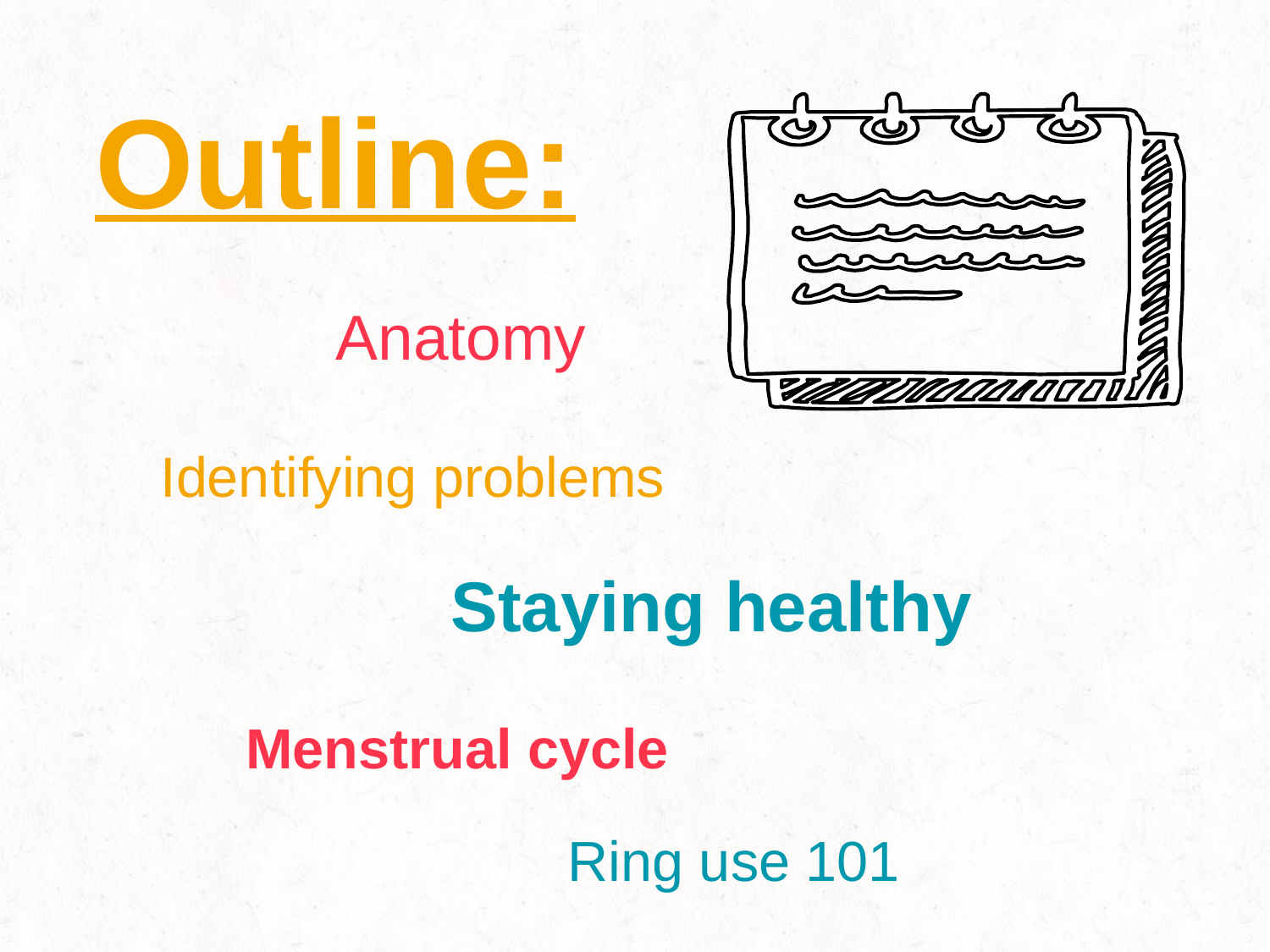

Outline:

Anatomy
Identifying problems
Staying healthy
Menstrual cycle
Ring use 101